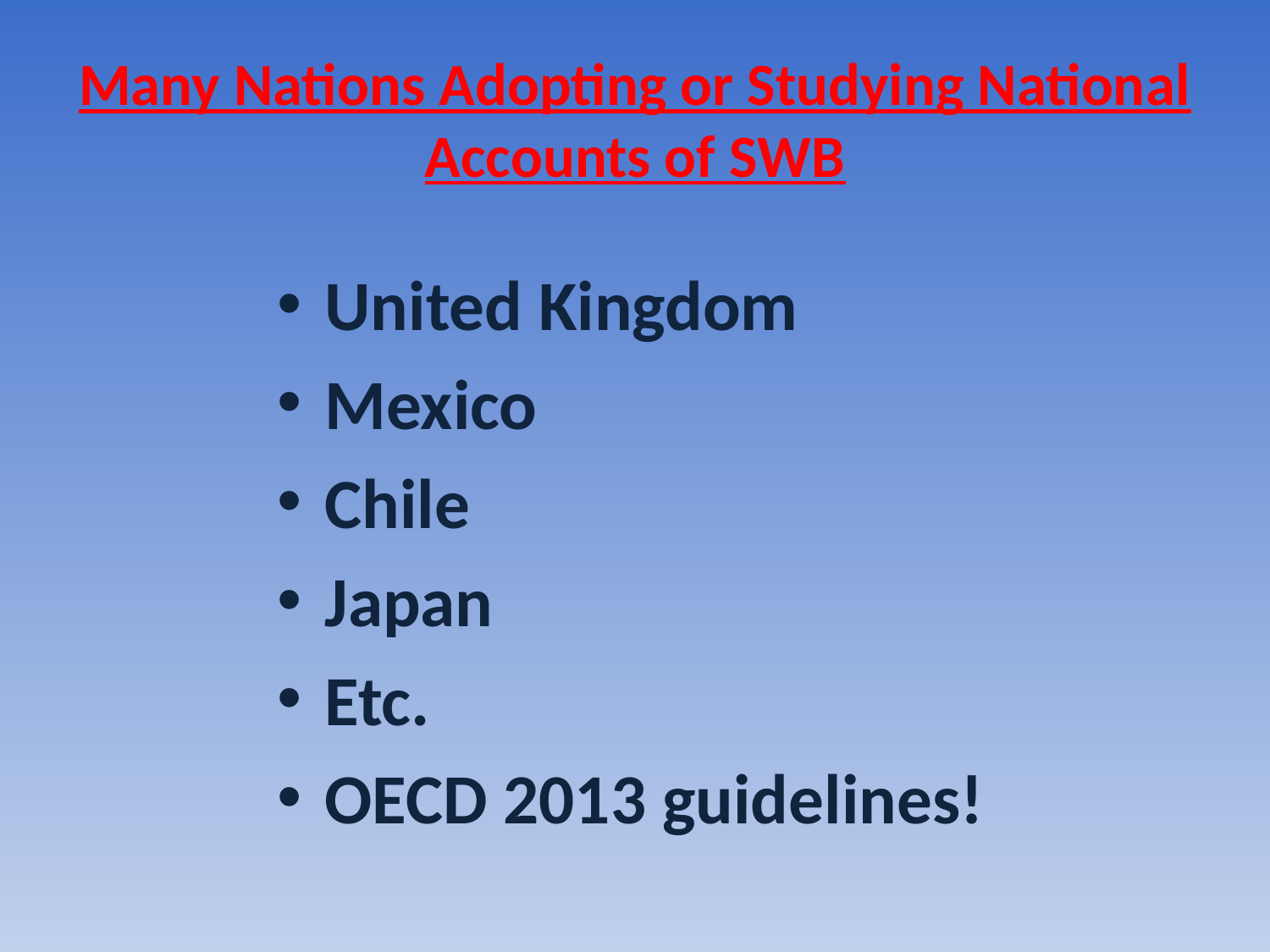

# Many Nations Adopting or Studying National Accounts of SWB
United Kingdom
Mexico
Chile
Japan
Etc.
OECD 2013 guidelines!